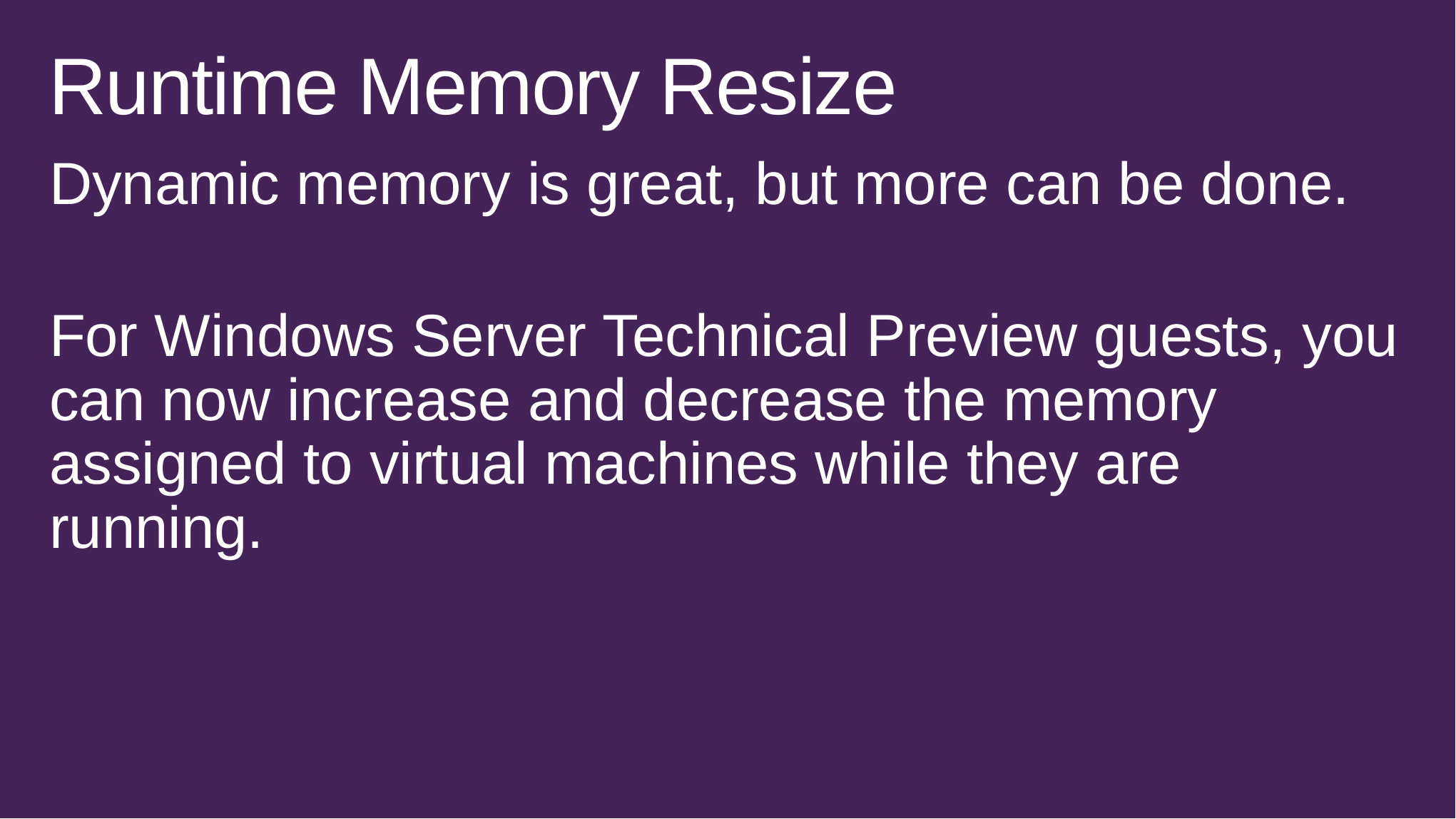

# Runtime Memory Resize
Dynamic memory is great, but more can be done.

For Windows Server Technical Preview guests, you can now increase and decrease the memory assigned to virtual machines while they are running.